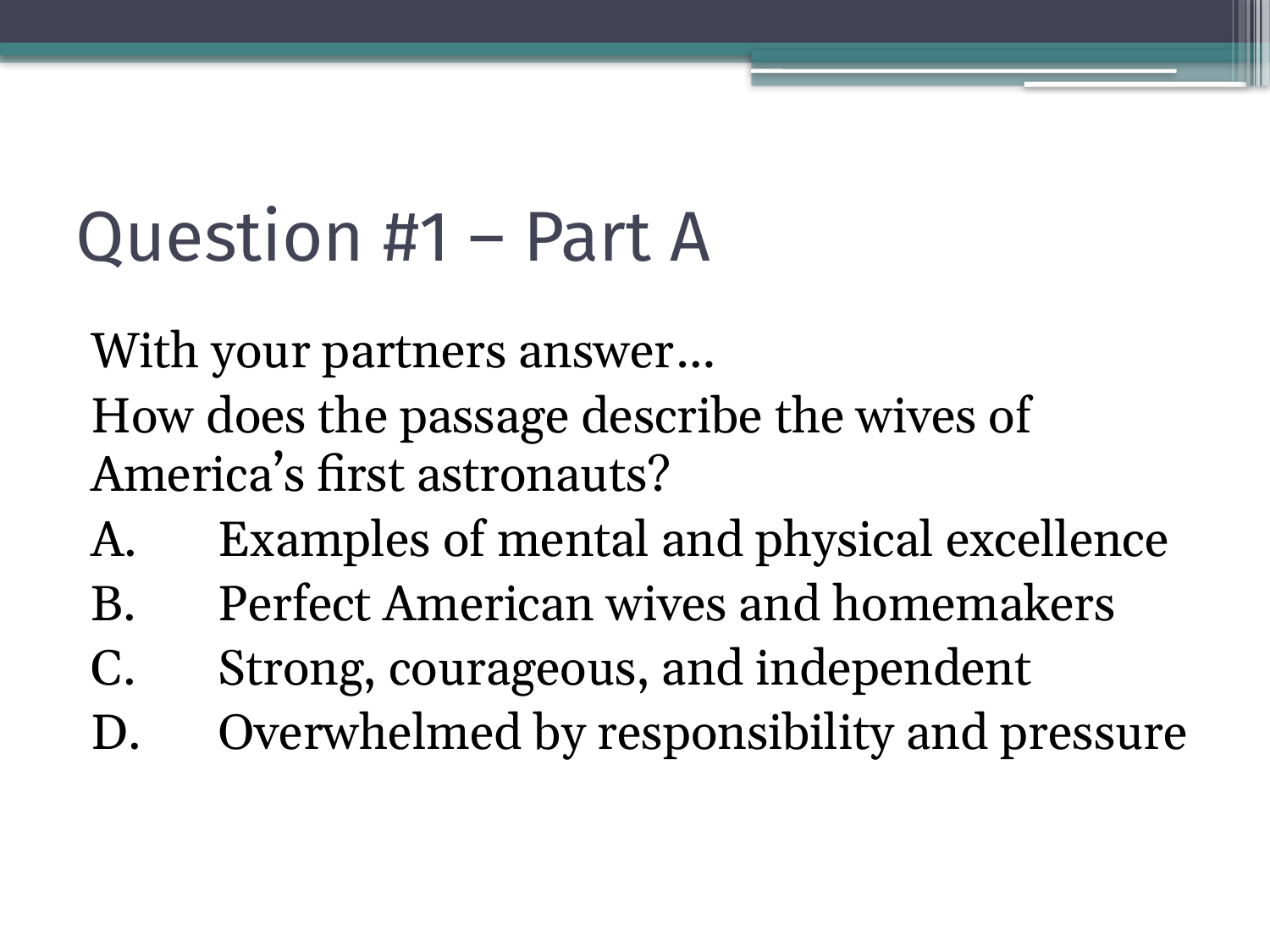

# Question #1 – Part A
With your partners answer…
How does the passage describe the wives of America’s first astronauts?
A.	Examples of mental and physical excellence
B.	Perfect American wives and homemakers
C.	Strong, courageous, and independent
D.	Overwhelmed by responsibility and pressure